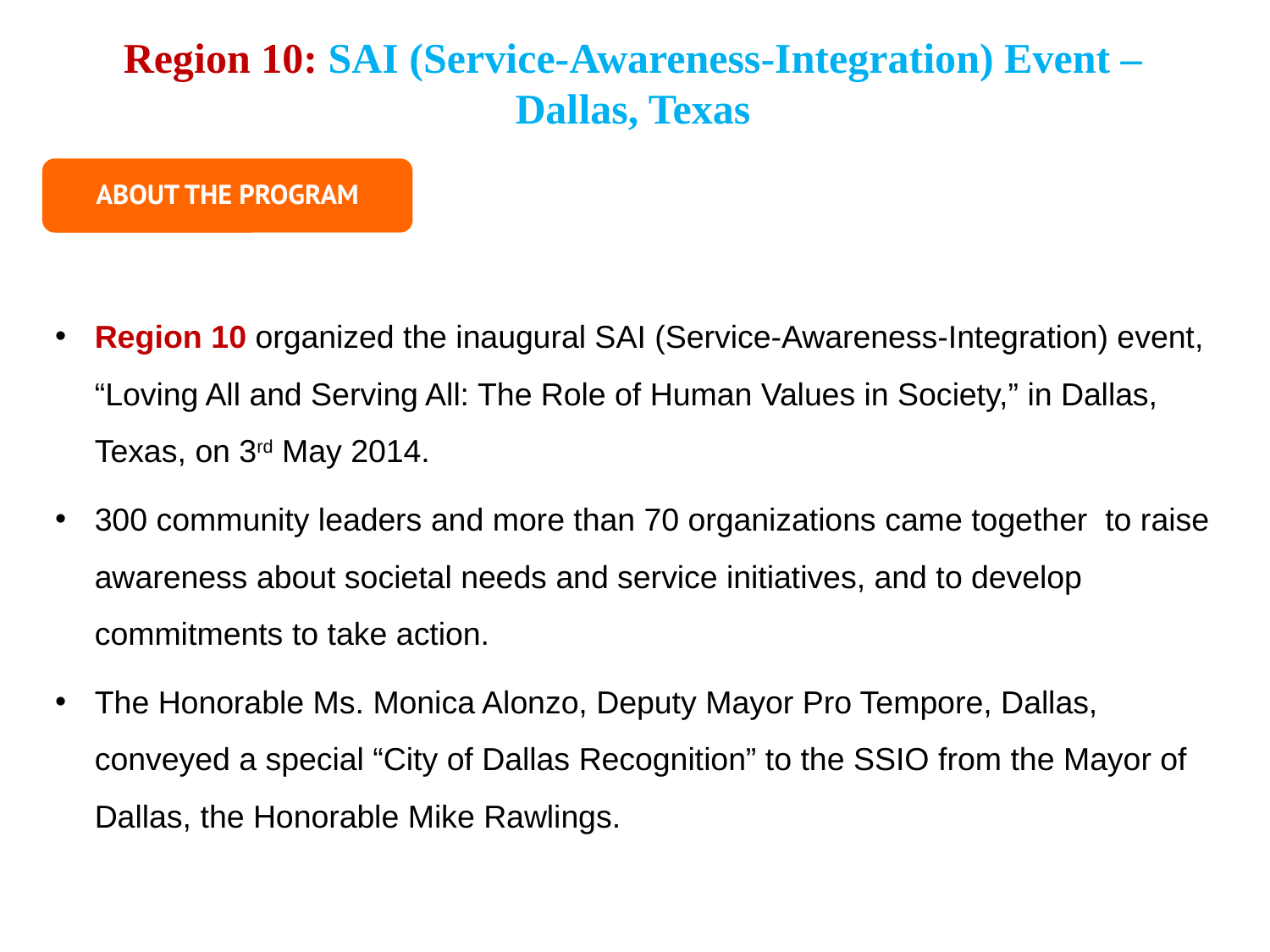

Region 10: SAI (Service-Awareness-Integration) Event – Dallas, Texas
ABOUT THE PROGRAM
Region 10 organized the inaugural SAI (Service-Awareness-Integration) event, “Loving All and Serving All: The Role of Human Values in Society,” in Dallas, Texas, on 3rd May 2014.
300 community leaders and more than 70 organizations came together  to raise awareness about societal needs and service initiatives, and to develop commitments to take action.
The Honorable Ms. Monica Alonzo, Deputy Mayor Pro Tempore, Dallas, conveyed a special “City of Dallas Recognition” to the SSIO from the Mayor of Dallas, the Honorable Mike Rawlings.